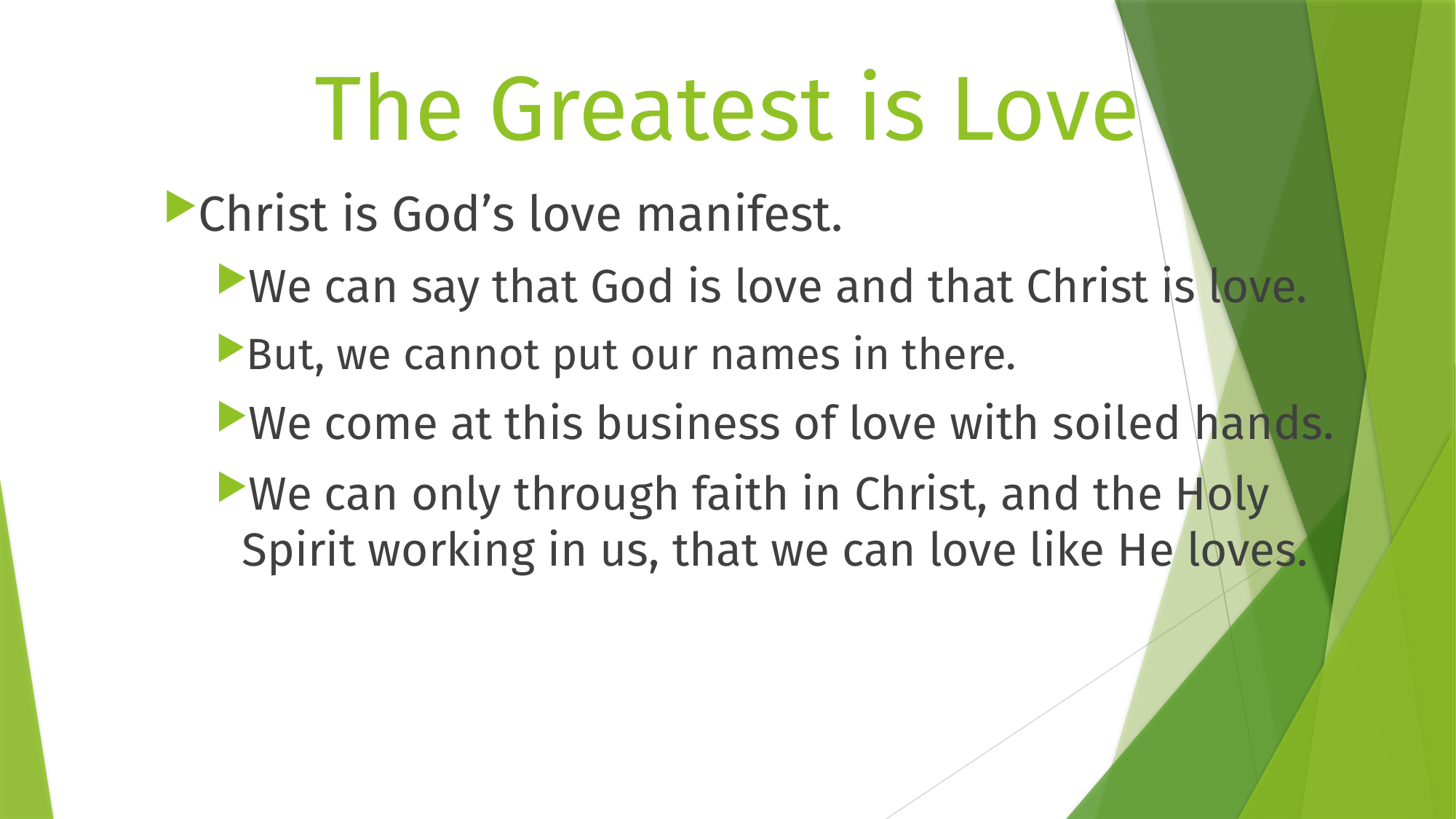

# The Greatest is Love
Christ is God’s love manifest.
We can say that God is love and that Christ is love.
But, we cannot put our names in there.
We come at this business of love with soiled hands.
We can only through faith in Christ, and the Holy Spirit working in us, that we can love like He loves.